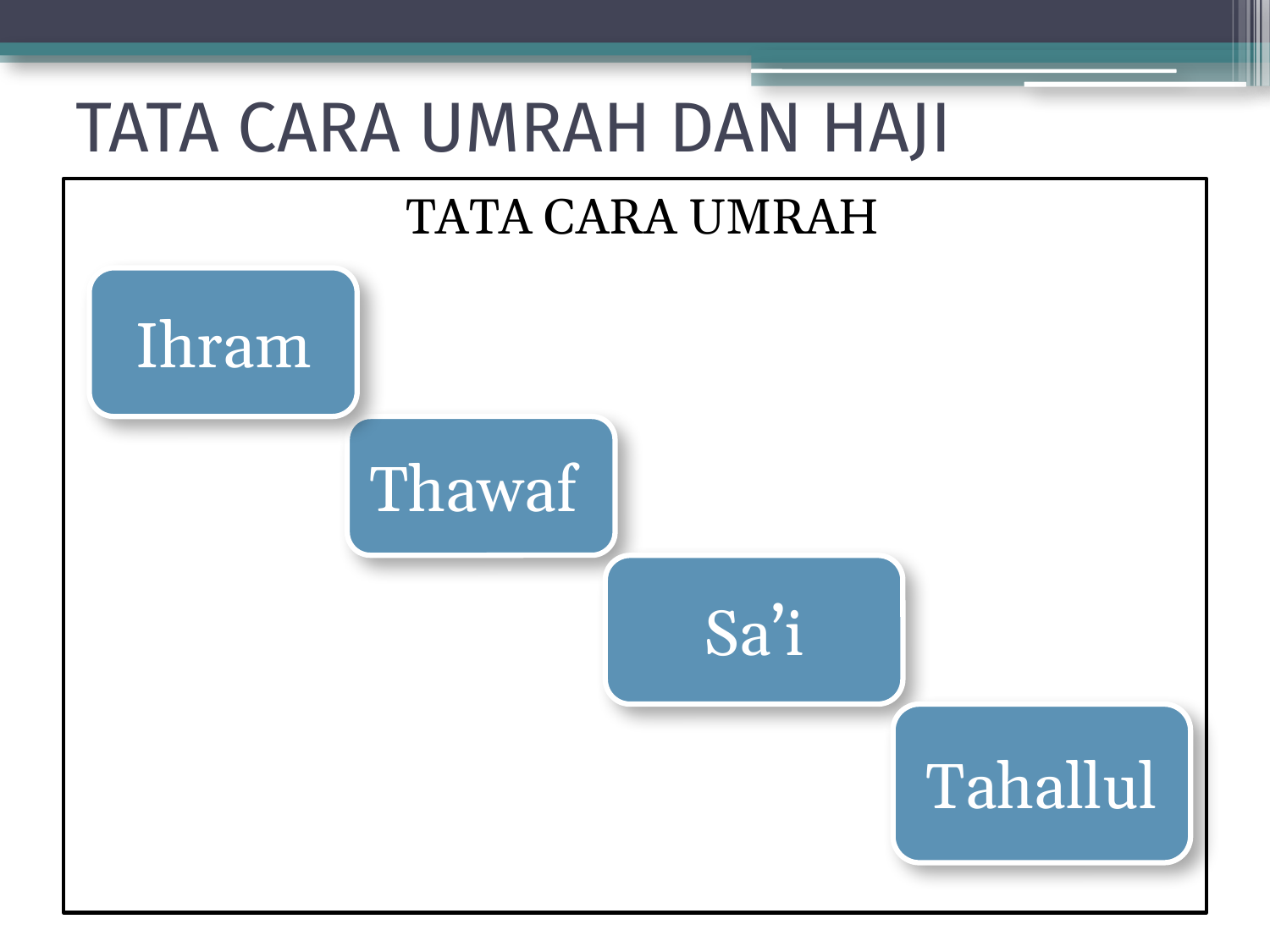

# TATA CARA UMRAH DAN HAJI
TATA CARA UMRAH

Ihram
Thawaf
Sa’i
Tahallul